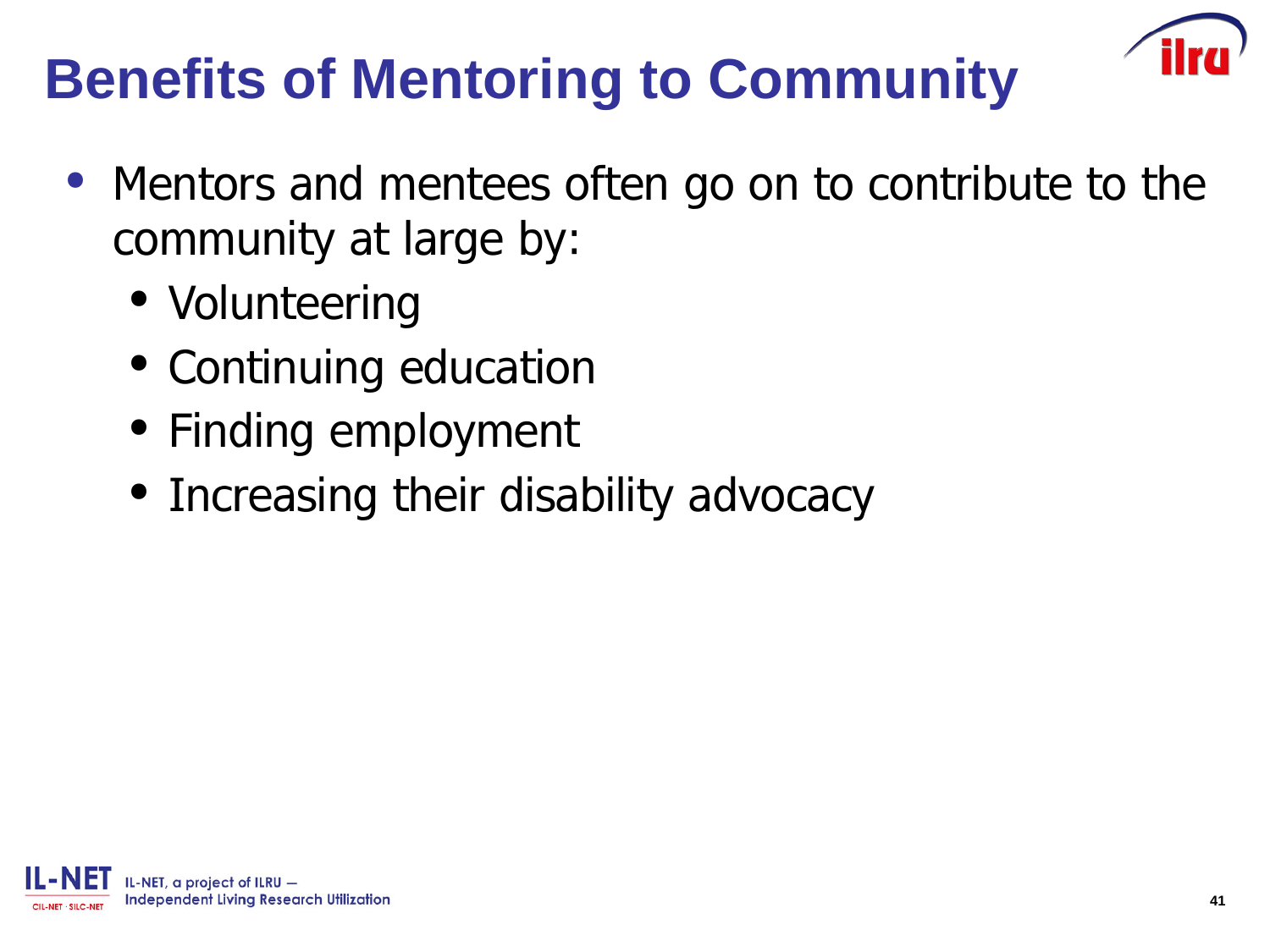

# Benefits of Mentoring to Community
Mentors and mentees often go on to contribute to the community at large by:
Volunteering
Continuing education
Finding employment
Increasing their disability advocacy